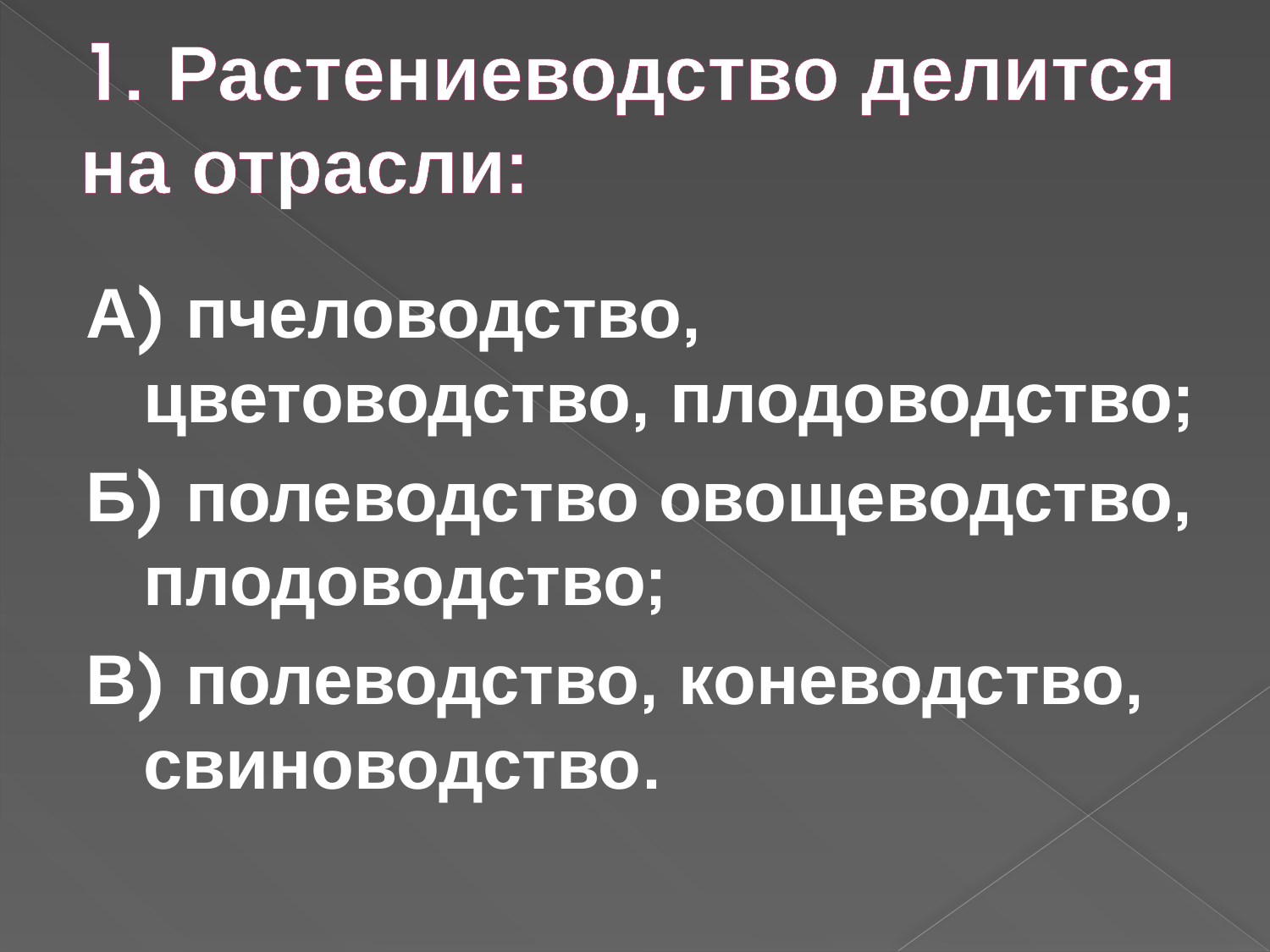

# 1. Растениеводство делится на отрасли:
А) пчеловодство, цветоводство, плодоводство;
Б) полеводство овощеводство, плодоводство;
В) полеводство, коневодство, свиноводство.